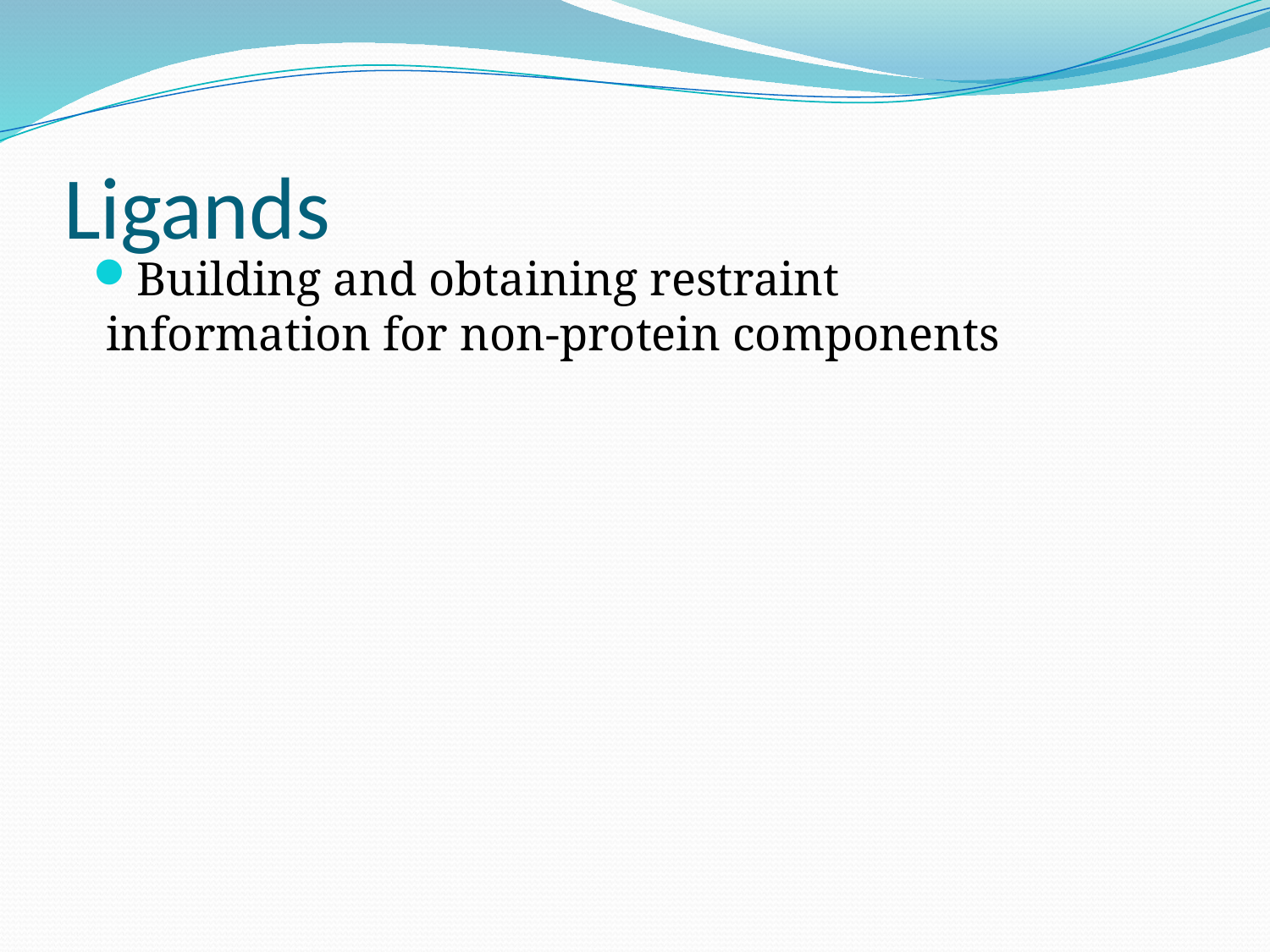

Ligands
Building and obtaining restraint information for non-protein components